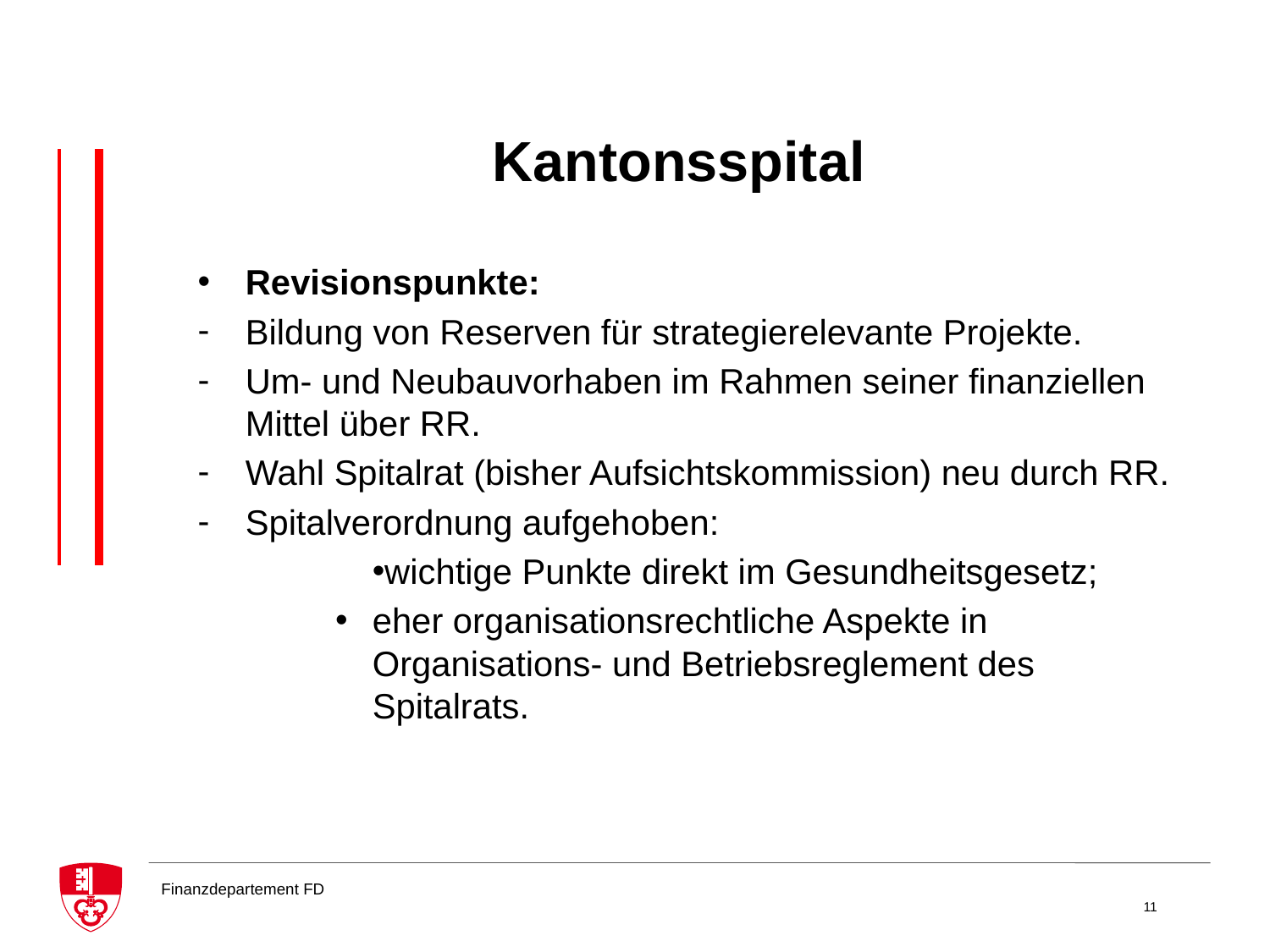

# Kantonsspital

Revisionspunkte:
Bildung von Reserven für strategierelevante Projekte.
Um- und Neubauvorhaben im Rahmen seiner finanziellen Mittel über RR.
Wahl Spitalrat (bisher Aufsichtskommission) neu durch RR.
Spitalverordnung aufgehoben:
wichtige Punkte direkt im Gesundheitsgesetz;
eher organisationsrechtliche Aspekte in   Organisations- und Betriebsreglement des Spitalrats.

11